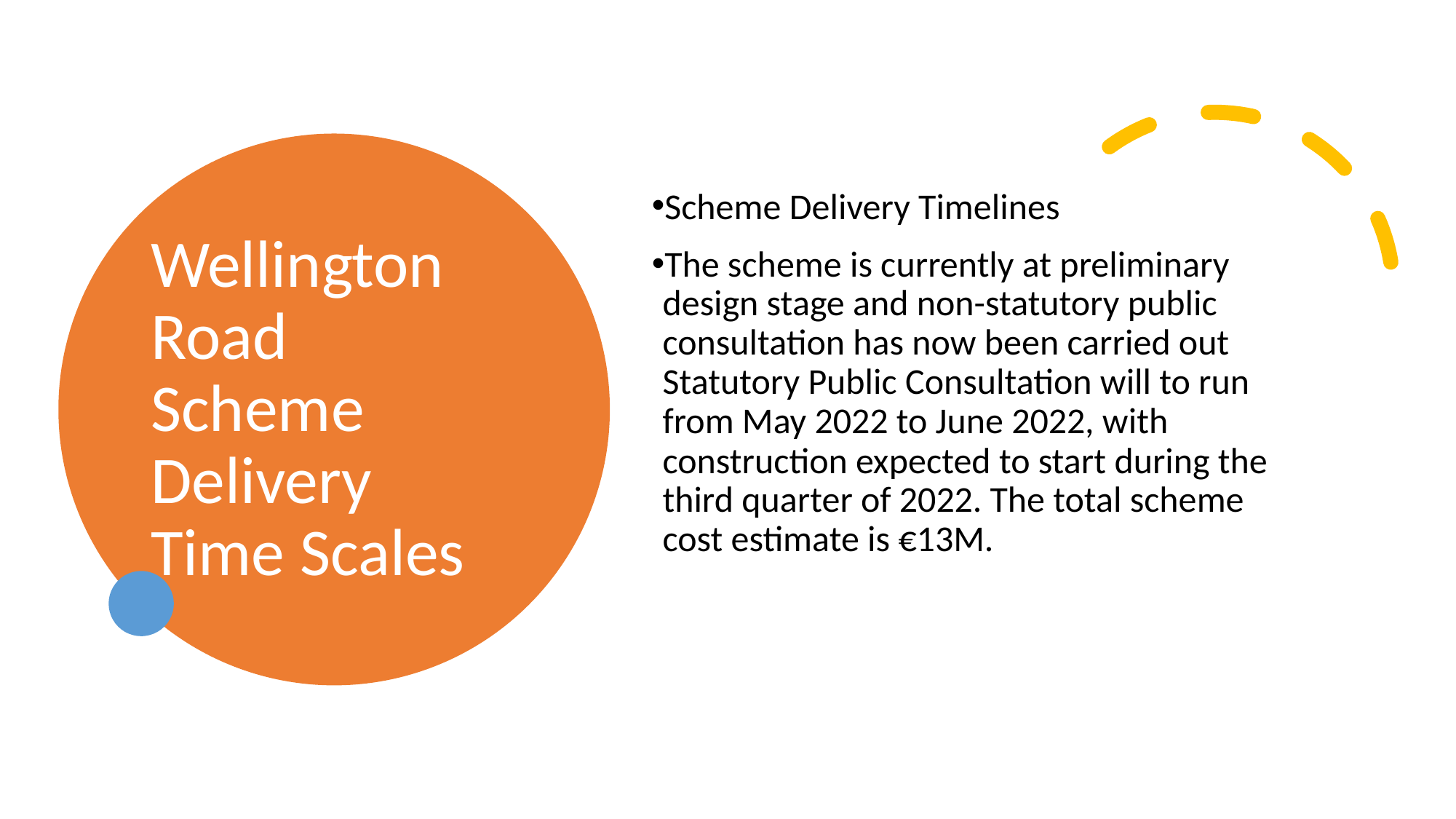

# Wellington Road Scheme Delivery Time Scales
Scheme Delivery Timelines
The scheme is currently at preliminary design stage and non-statutory public consultation has now been carried out Statutory Public Consultation will to run from May 2022 to June 2022, with construction expected to start during the third quarter of 2022. The total scheme cost estimate is €13M.